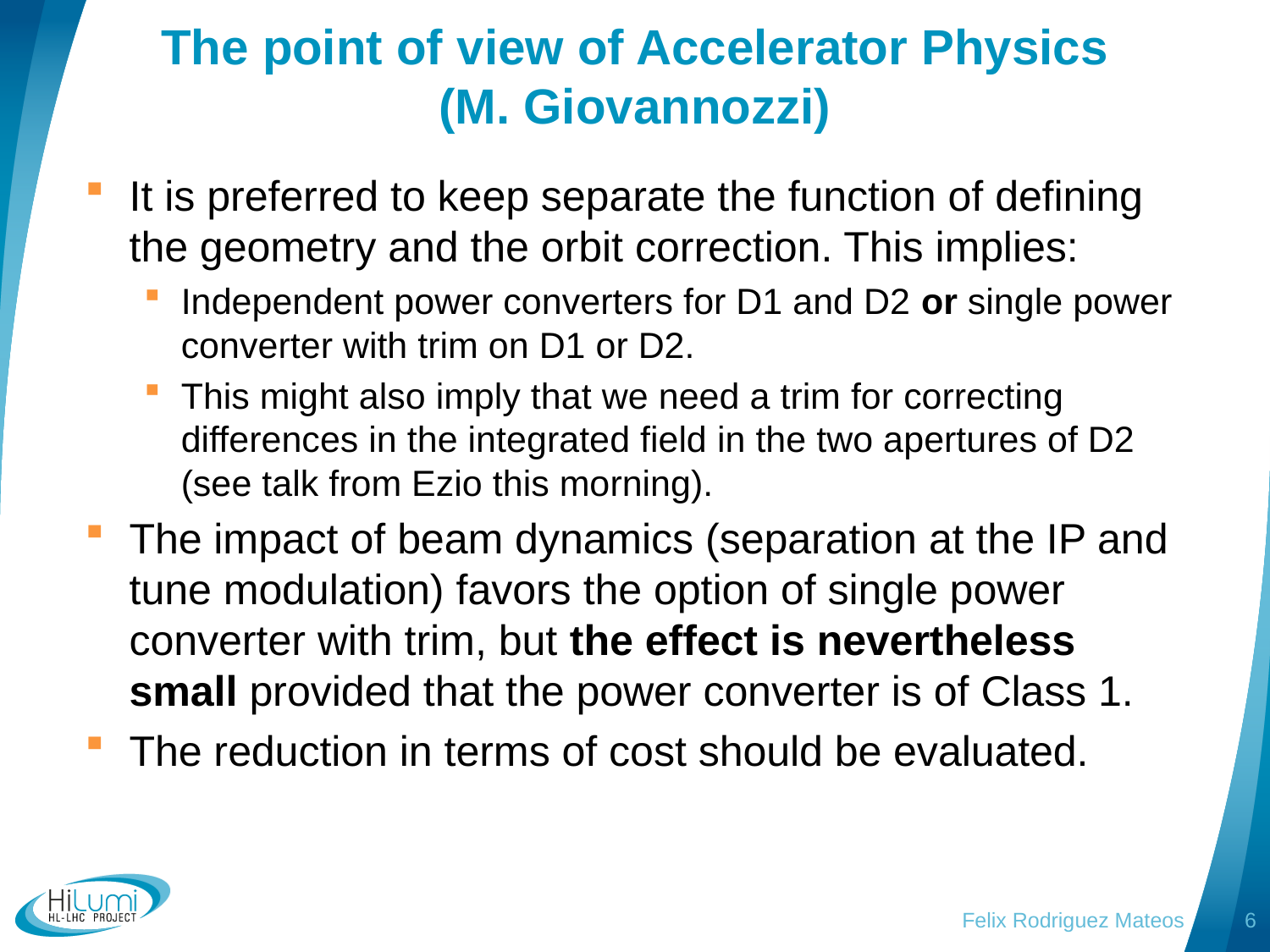

# The point of view of Accelerator Physics (M. Giovannozzi)
It is preferred to keep separate the function of defining the geometry and the orbit correction. This implies:
Independent power converters for D1 and D2 or single power converter with trim on D1 or D2.
This might also imply that we need a trim for correcting differences in the integrated field in the two apertures of D2 (see talk from Ezio this morning).
The impact of beam dynamics (separation at the IP and tune modulation) favors the option of single power converter with trim, but the effect is nevertheless small provided that the power converter is of Class 1.
The reduction in terms of cost should be evaluated.
Felix Rodriguez Mateos
6